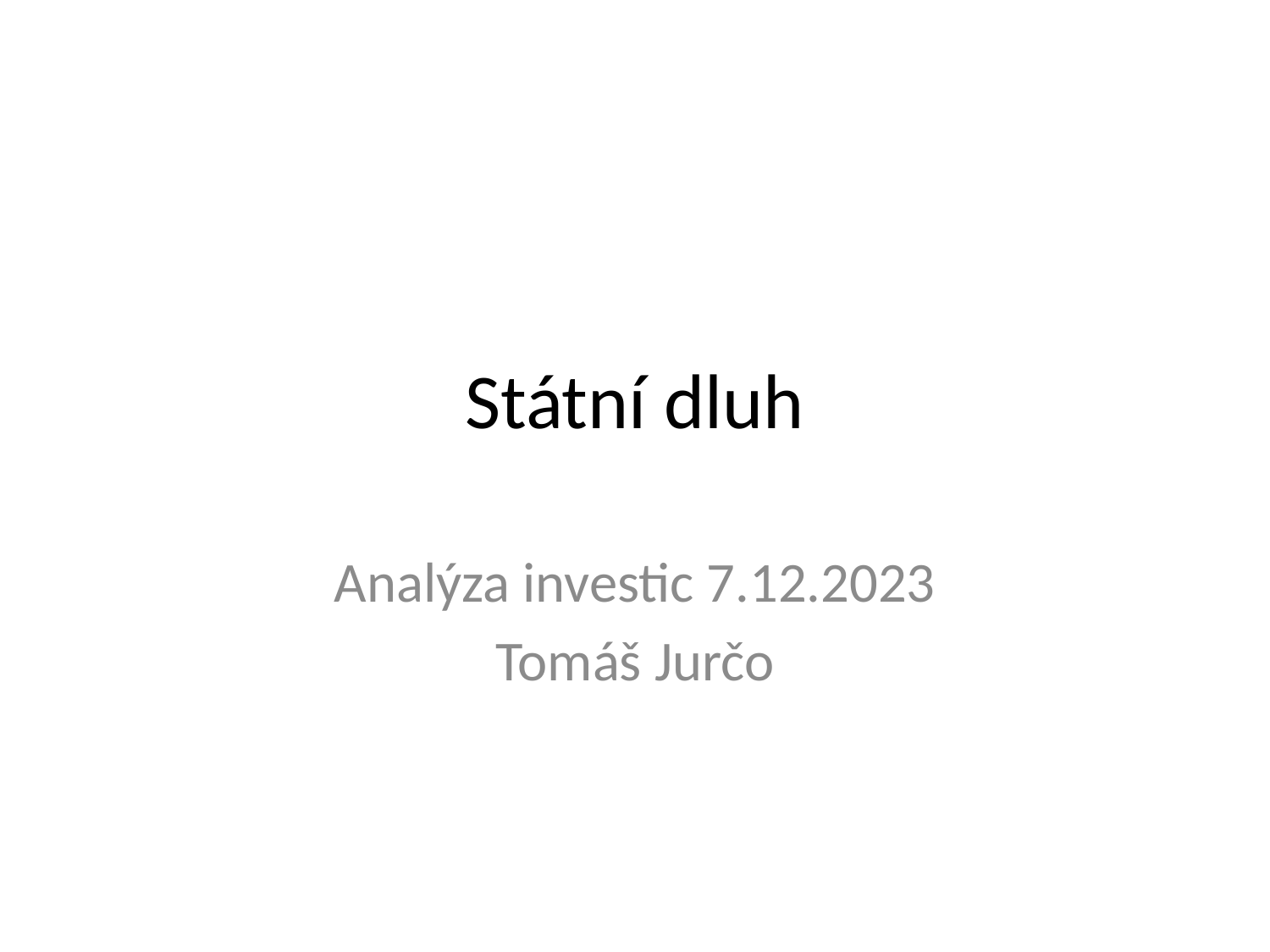

# Státní dluh
Analýza investic 7.12.2023
Tomáš Jurčo